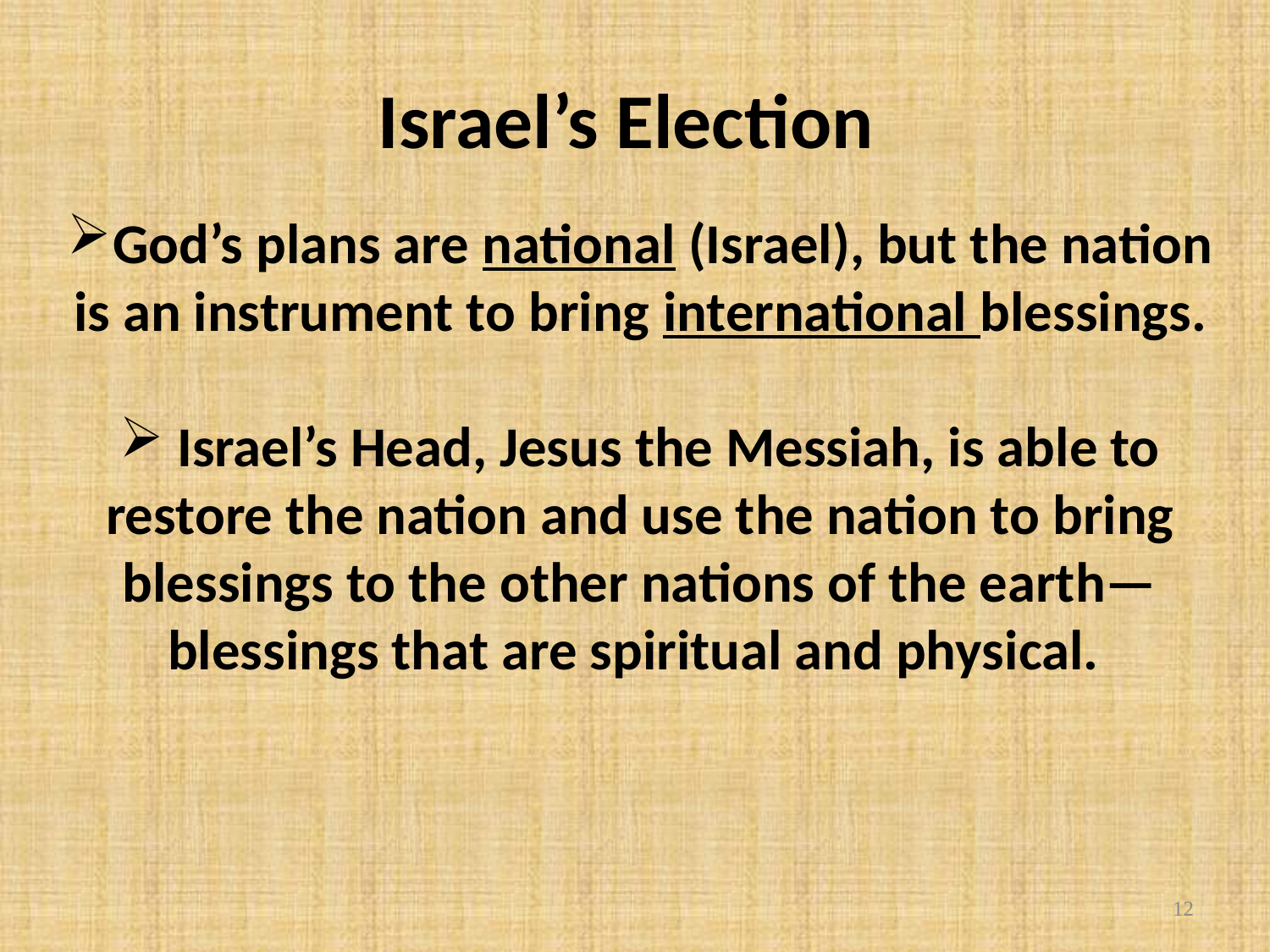

Israel’s Election
God’s plans are national (Israel), but the nation is an instrument to bring international blessings.

 Israel’s Head, Jesus the Messiah, is able to restore the nation and use the nation to bring blessings to the other nations of the earth—blessings that are spiritual and physical.
12